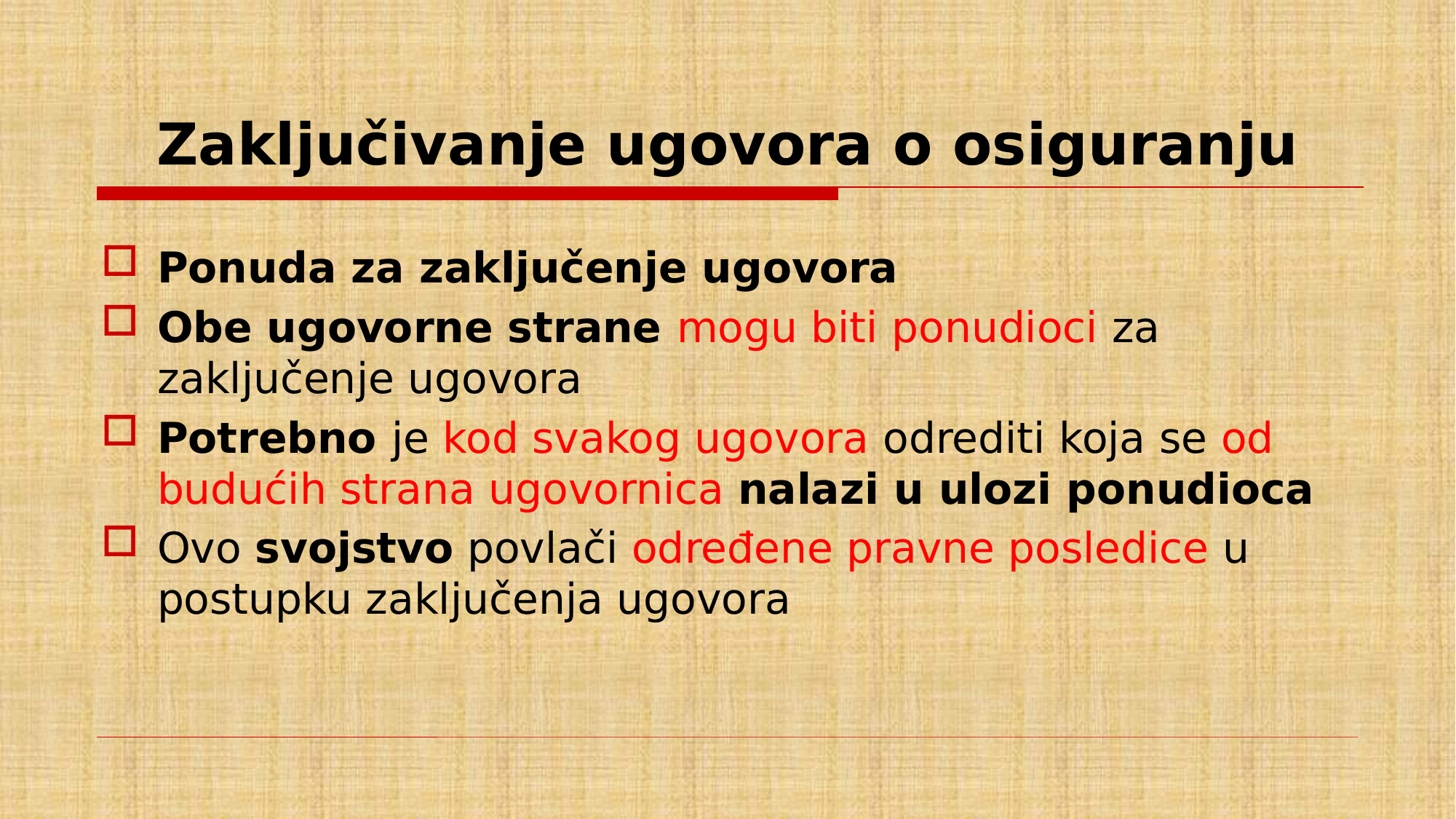

# Zaključivanje ugovora o osiguranju
Ponuda za zaključenje ugovora
Obe ugovorne strane mogu biti ponudioci za zaključenje ugovora
Potrebno je kod svakog ugovora odrediti koja se od budućih strana ugovornica nalazi u ulozi ponudioca
Ovo svojstvo povlači određene pravne posledice u postupku zaključenja ugovora